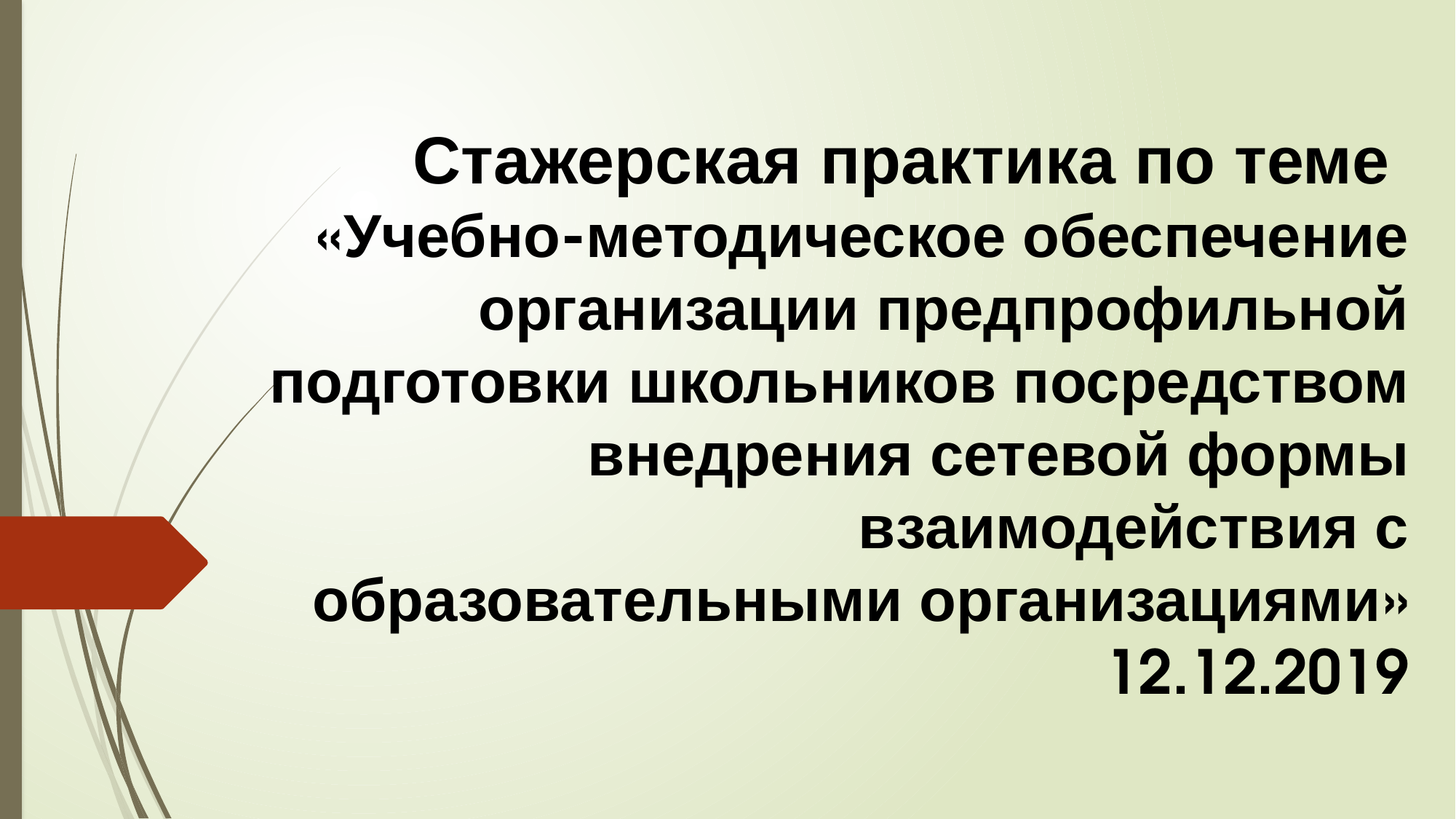

# Стажерская практика по теме «Учебно-методическое обеспечение организации предпрофильной подготовки школьников посредством внедрения сетевой формы взаимодействия с образовательными организациями» 12.12.2019